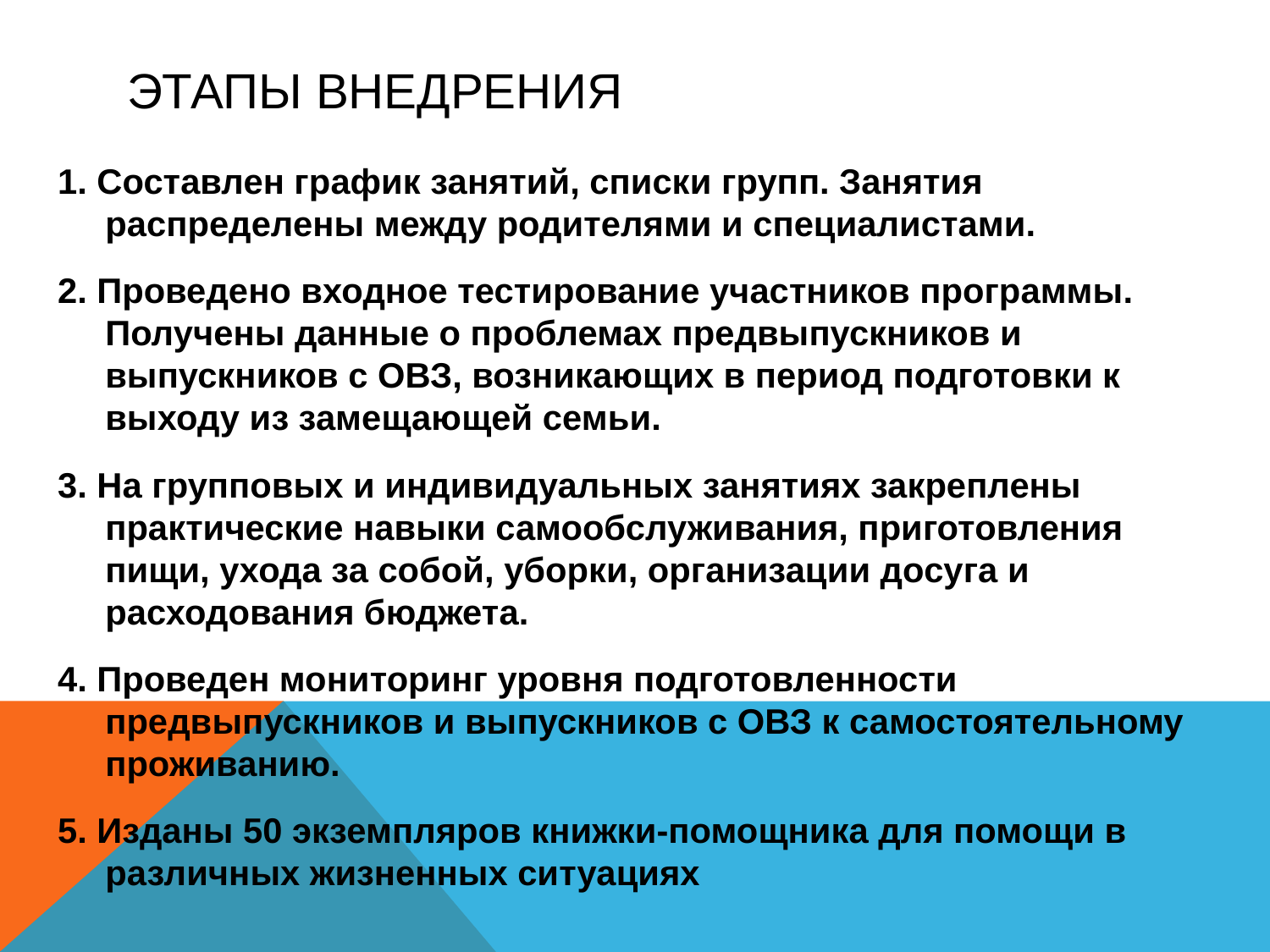

# Этапы внедрения
1. Составлен график занятий, списки групп. Занятия распределены между родителями и специалистами.
2. Проведено входное тестирование участников программы. Получены данные о проблемах предвыпускников и выпускников с ОВЗ, возникающих в период подготовки к выходу из замещающей семьи.
3. На групповых и индивидуальных занятиях закреплены практические навыки самообслуживания, приготовления пищи, ухода за собой, уборки, организации досуга и расходования бюджета.
4. Проведен мониторинг уровня подготовленности предвыпускников и выпускников с ОВЗ к самостоятельному проживанию.
5. Изданы 50 экземпляров книжки-помощника для помощи в различных жизненных ситуациях